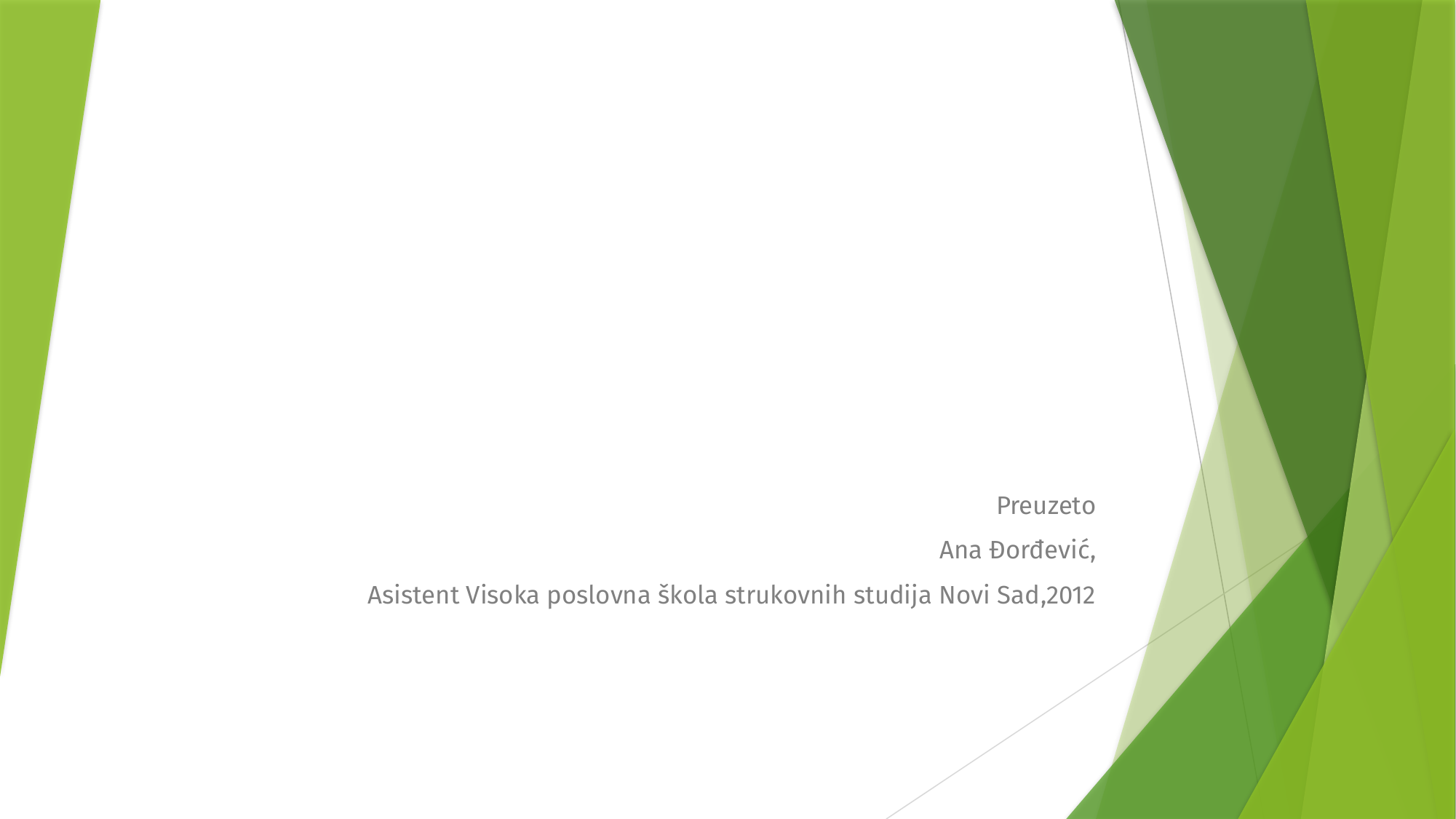

#
Preuzeto
Ana Đorđević,
 Asistent Visoka poslovna škola strukovnih studija Novi Sad,2012